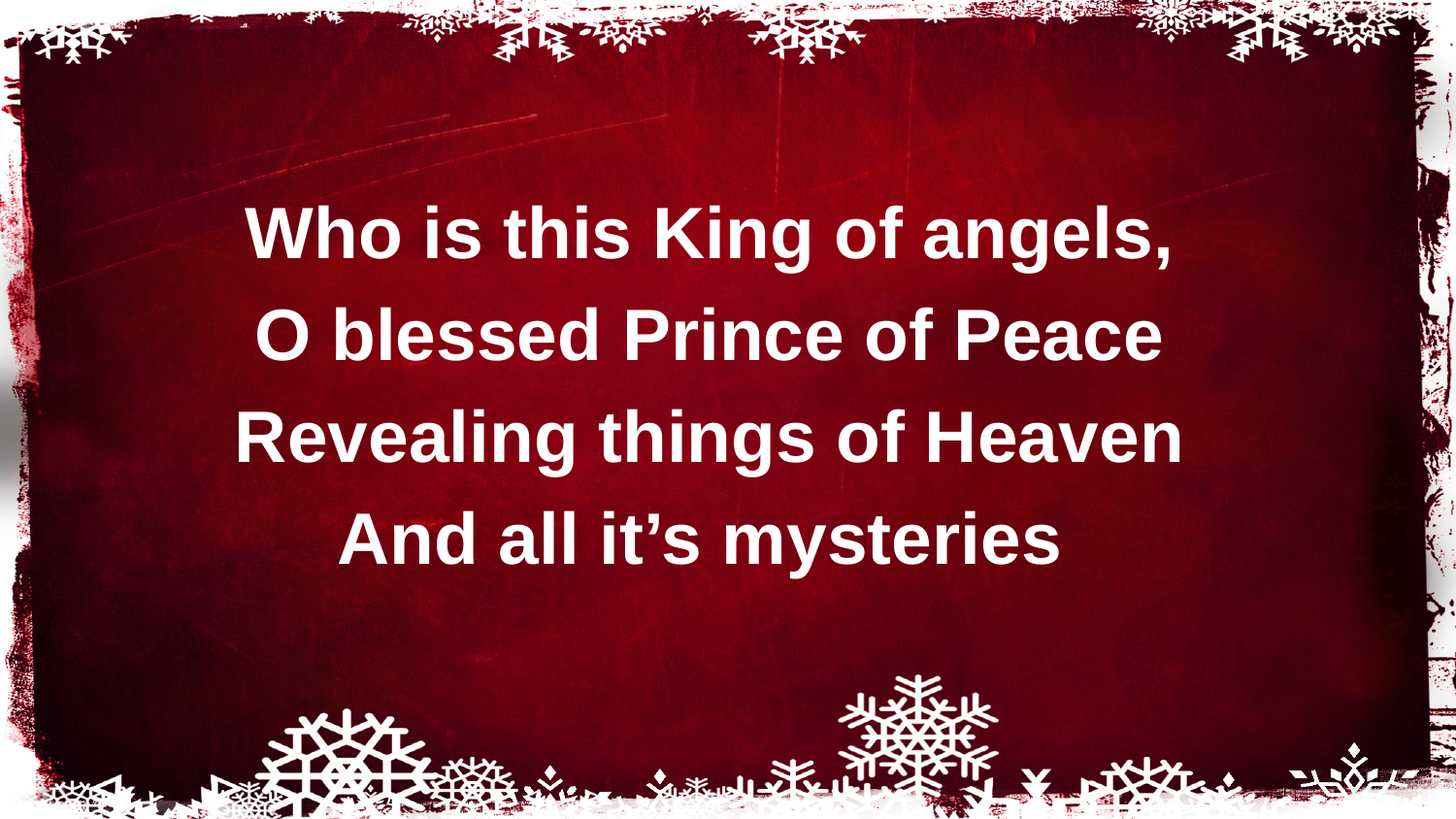

Who is this King of angels,
O blessed Prince of Peace
Revealing things of Heaven
And all it’s mysteries